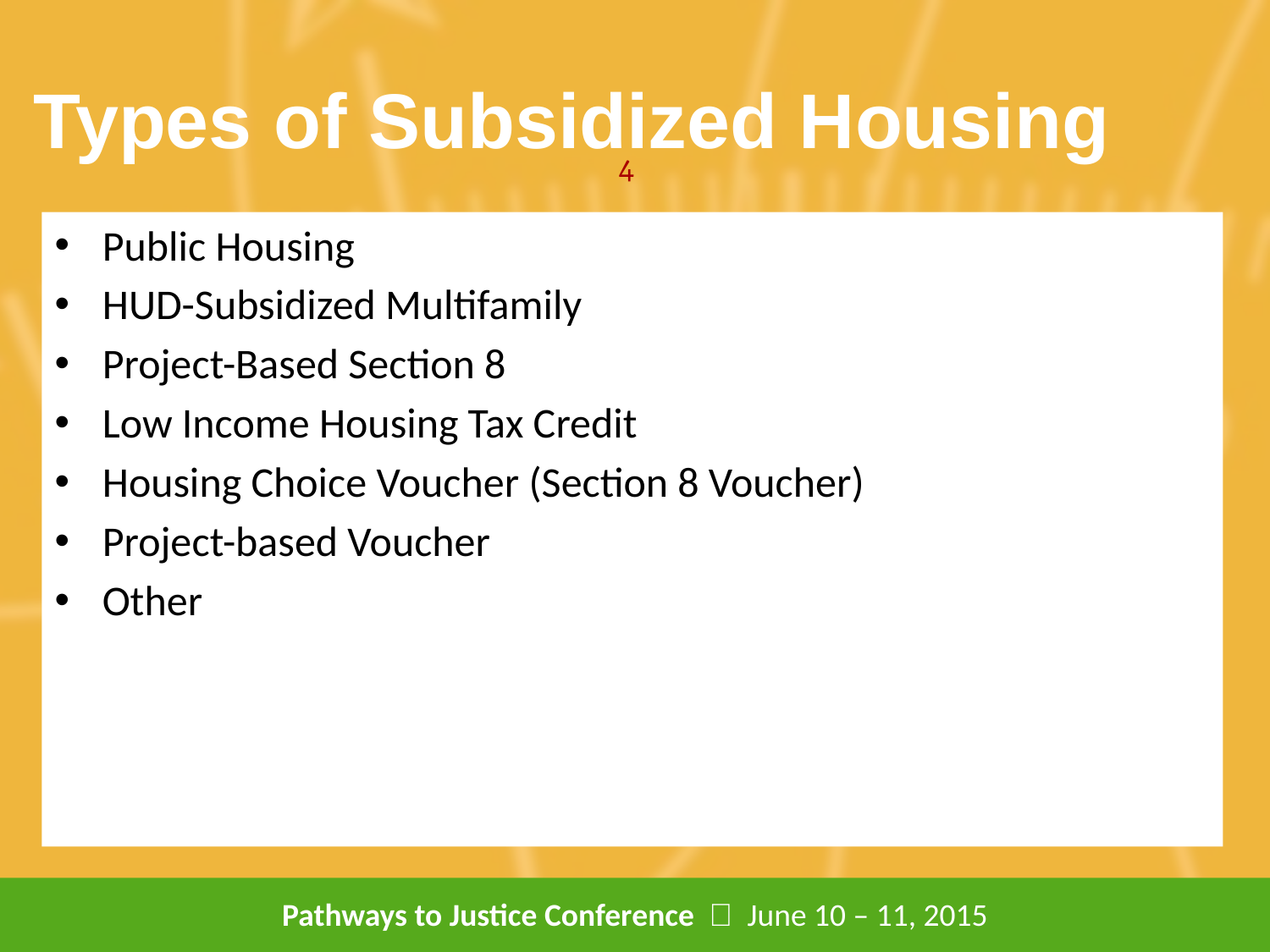

# Types of Subsidized Housing
4
Public Housing
HUD-Subsidized Multifamily
Project-Based Section 8
Low Income Housing Tax Credit
Housing Choice Voucher (Section 8 Voucher)
Project-based Voucher
Other